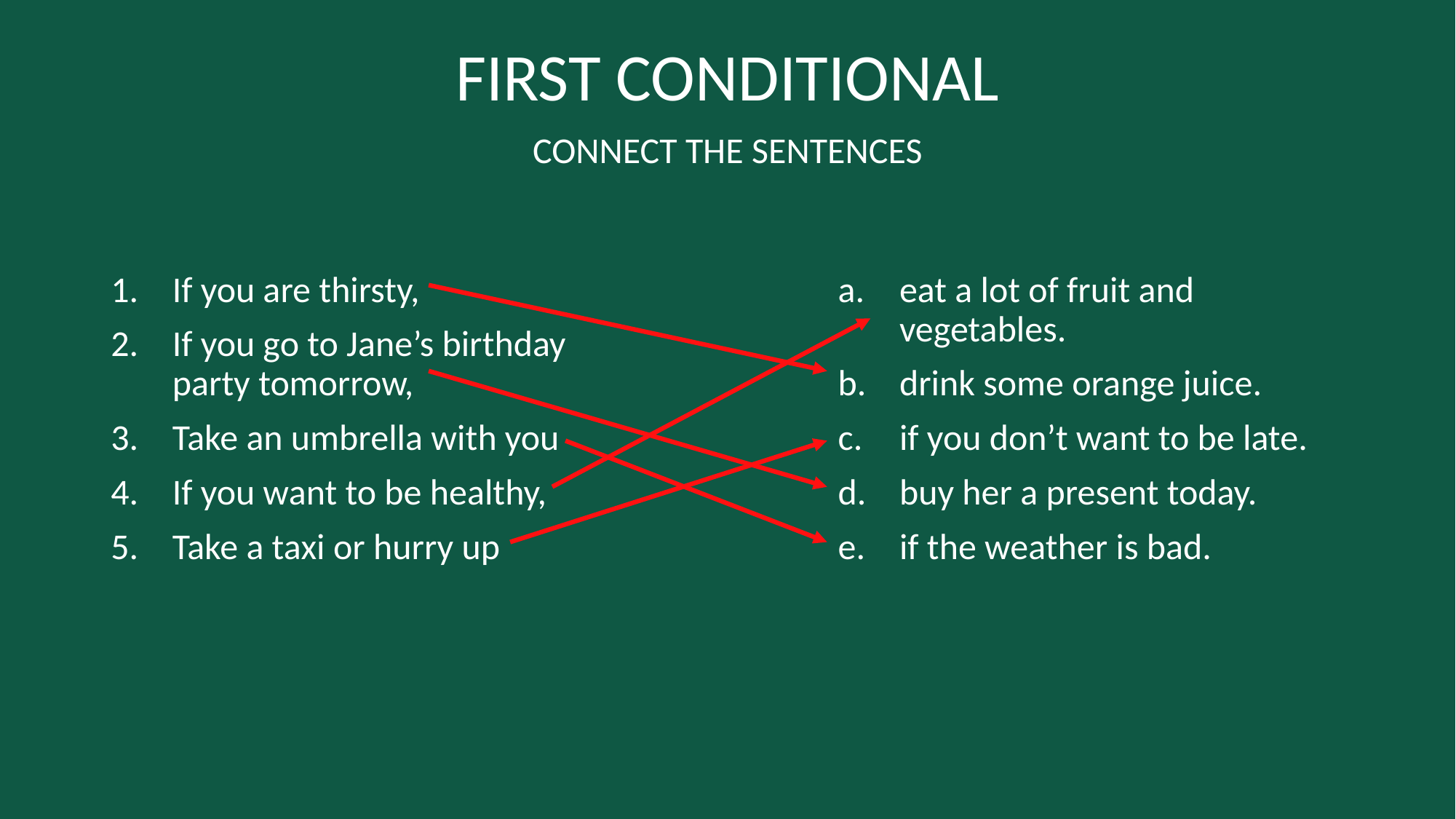

# FIRST CONDITIONAL
CONNECT THE SENTENCES
If you are thirsty,
If you go to Jane’s birthday party tomorrow,
Take an umbrella with you
If you want to be healthy,
Take a taxi or hurry up
eat a lot of fruit and vegetables.
drink some orange juice.
if you don’t want to be late.
buy her a present today.
if the weather is bad.